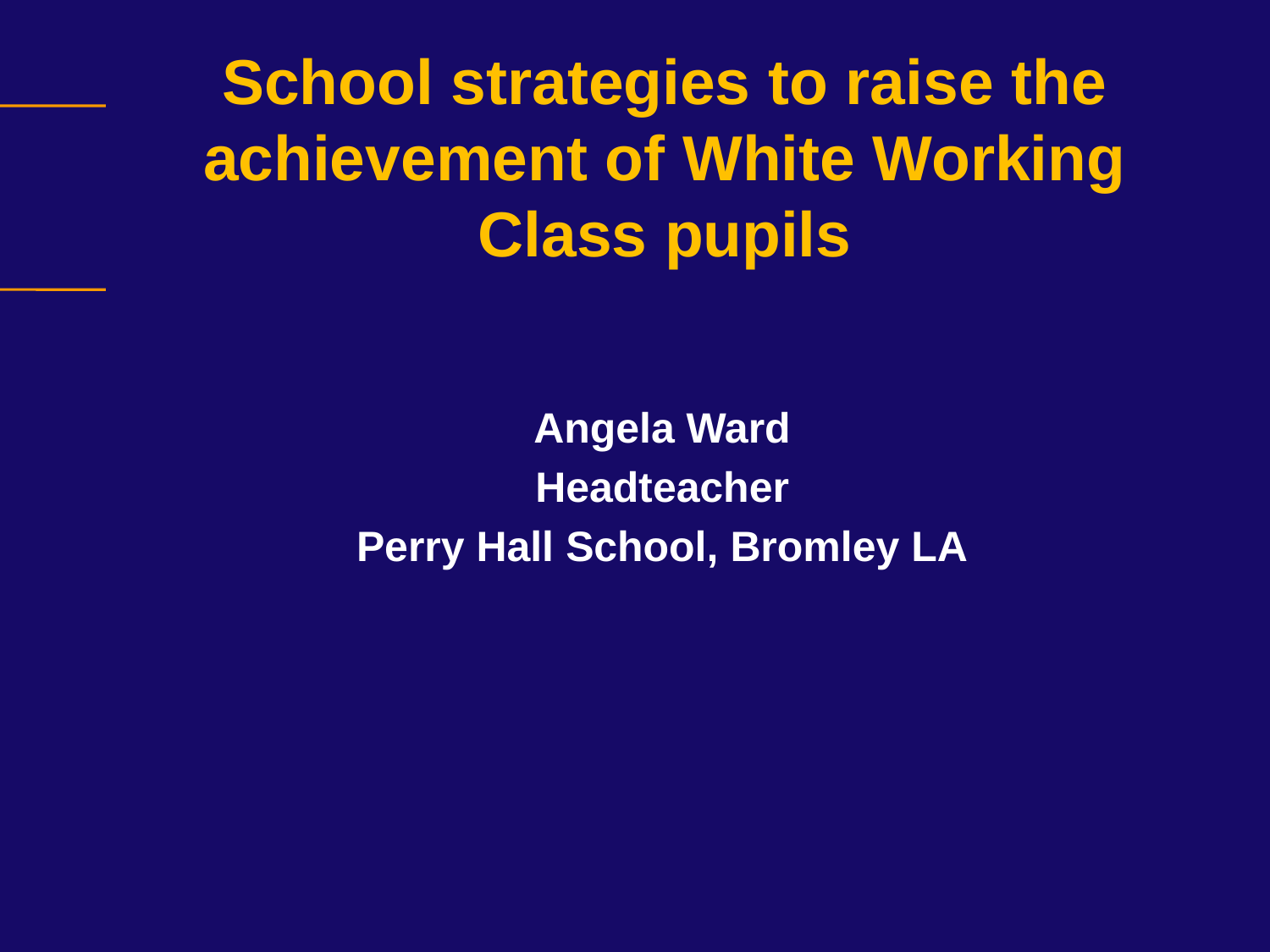

# School strategies to raise the achievement of White Working Class pupils

Angela Ward
Headteacher
Perry Hall School, Bromley LA